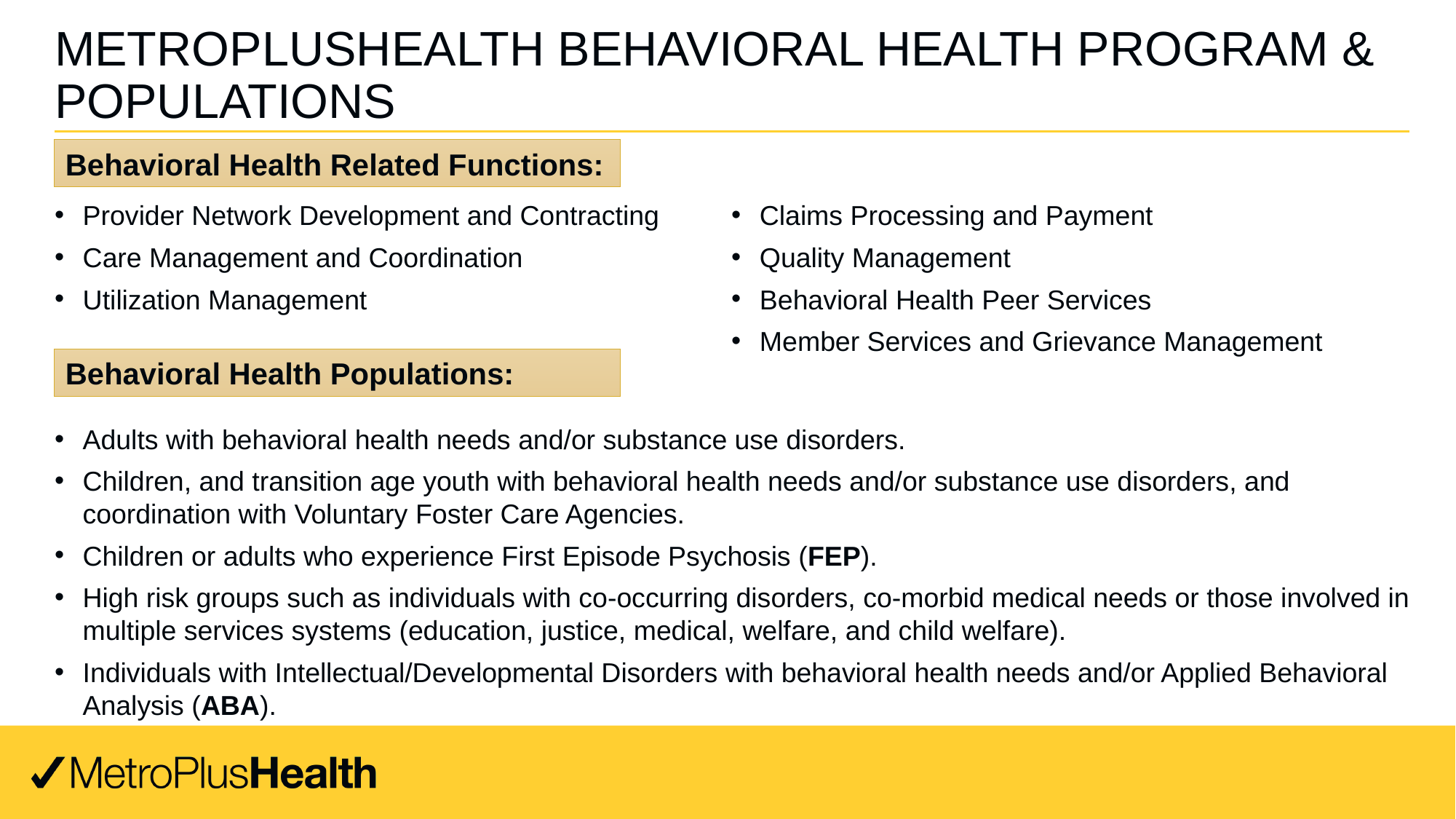

# MetroPlusHealth Behavioral Health Program & Populations
Behavioral Health Related Functions:
Provider Network Development and Contracting
Care Management and Coordination
Utilization Management

Claims Processing and Payment
Quality Management
Behavioral Health Peer Services
Member Services and Grievance Management

Behavioral Health Populations:
Adults with behavioral health needs and/or substance use disorders.
Children, and transition age youth with behavioral health needs and/or substance use disorders, and coordination with Voluntary Foster Care Agencies.
Children or adults who experience First Episode Psychosis (FEP).
High risk groups such as individuals with co-occurring disorders, co-morbid medical needs or those involved in multiple services systems (education, justice, medical, welfare, and child welfare).
Individuals with Intellectual/Developmental Disorders with behavioral health needs and/or Applied Behavioral Analysis (ABA).